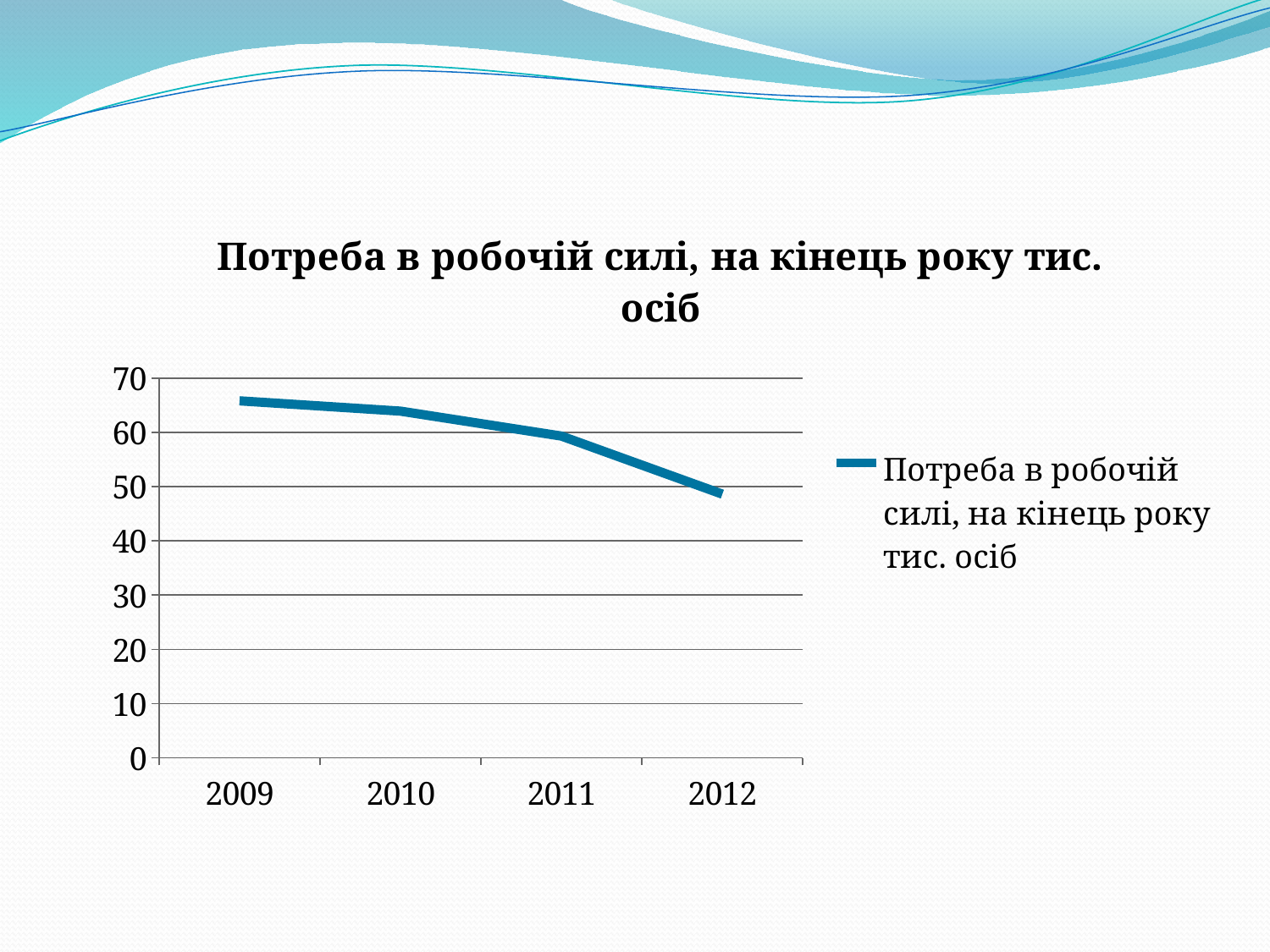

### Chart: Потреба в робочій силі, на кінець року тис. осіб

| Category | Потреба в робочій силі, на кінець року тис. осіб |
|---|---|
| 2009 | 65.8 |
| 2010 | 63.9 |
| 2011 | 59.3 |
| 2012 | 48.6 |